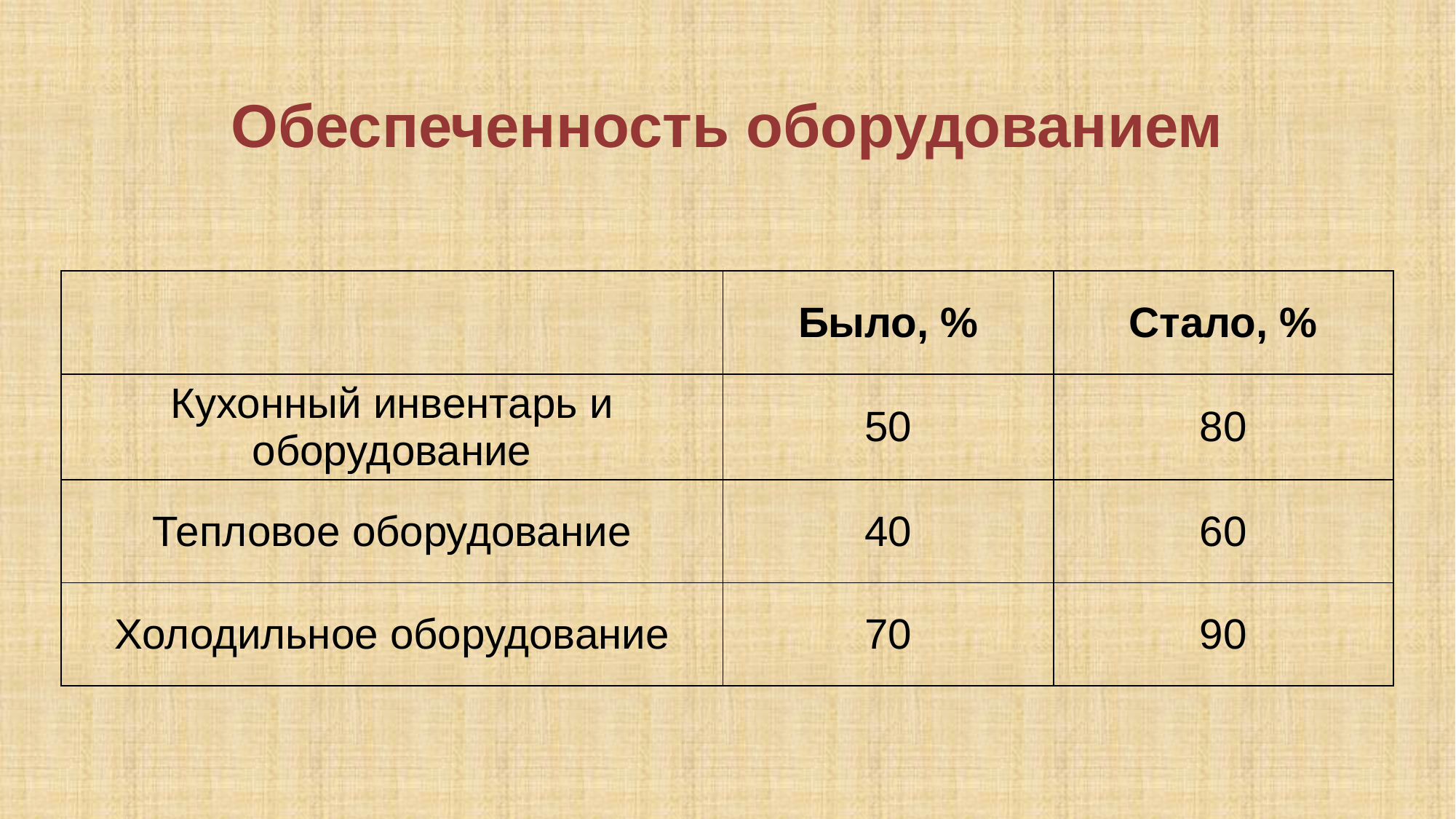

Обеспеченность оборудованием
|  | Было, % | Стало, % |
| --- | --- | --- |
| Кухонный инвентарь и оборудование | 50 | 80 |
| Тепловое оборудование | 40 | 60 |
| Холодильное оборудование | 70 | 90 |